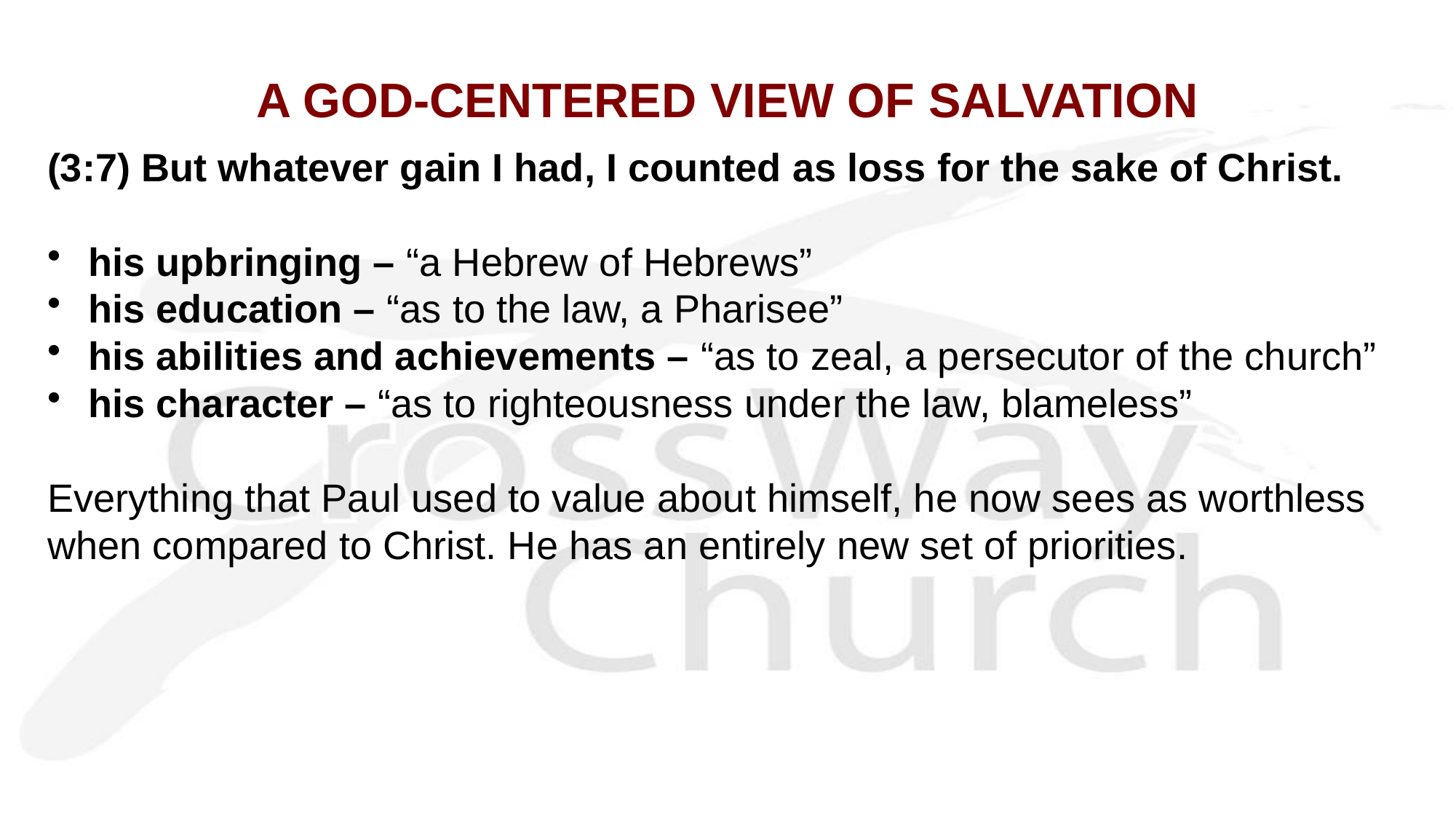

# A GOD-CENTERED VIEW OF SALVATION
(3:7) But whatever gain I had, I counted as loss for the sake of Christ.

his upbringing – “a Hebrew of Hebrews”
his education – “as to the law, a Pharisee”
his abilities and achievements – “as to zeal, a persecutor of the church”
his character – “as to righteousness under the law, blameless”

Everything that Paul used to value about himself, he now sees as worthless when compared to Christ. He has an entirely new set of priorities.